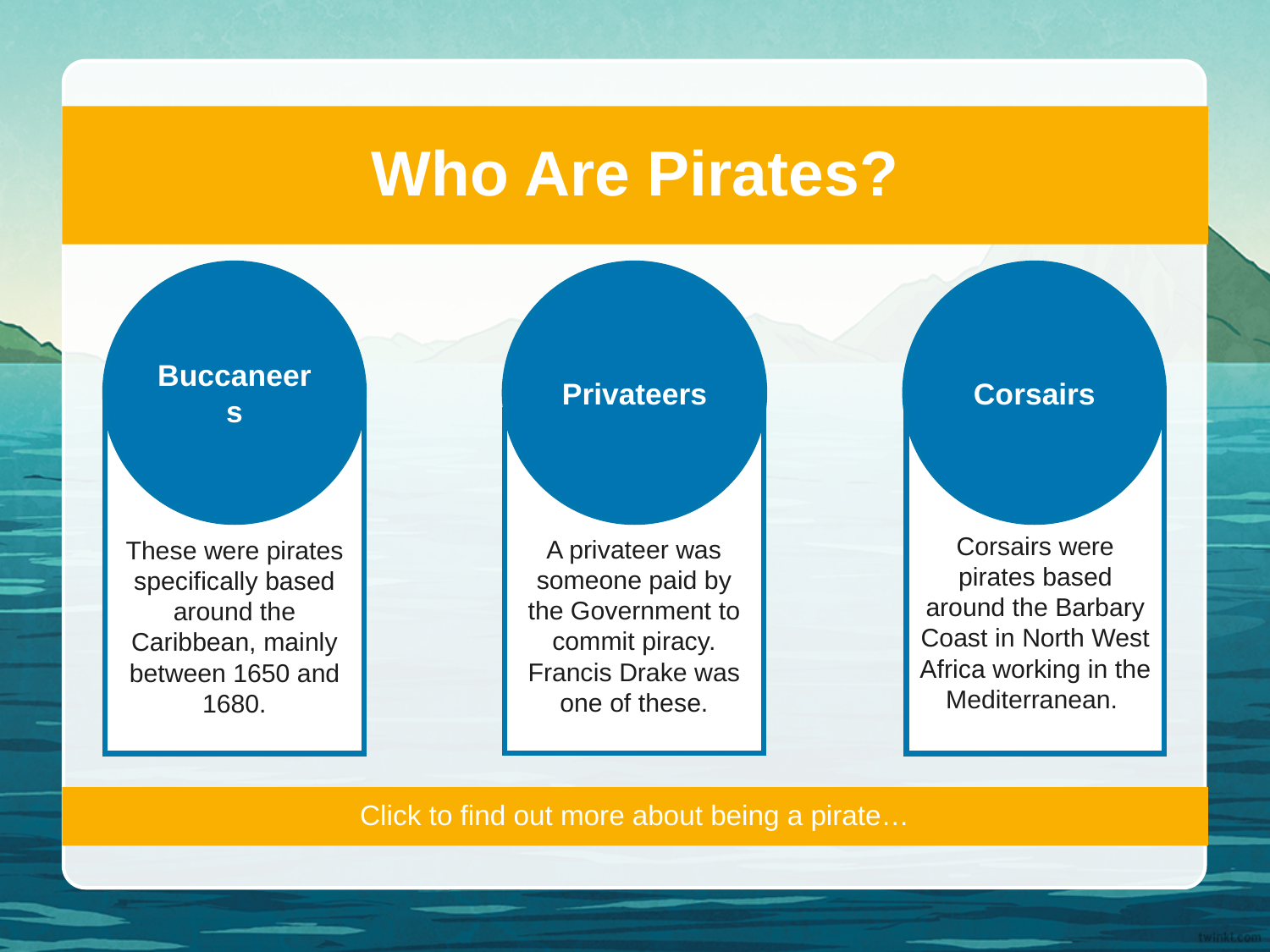

# Who Are Pirates?
Corsairs
Buccaneers
Privateers
These were pirates specifically based around the Caribbean, mainly between 1650 and 1680.
Corsairs were pirates based around the Barbary Coast in North West Africa working in the Mediterranean..
A privateer was someone paid by the Government to commit piracy. Francis Drake was one of these.
Click to find out more about being a pirate…